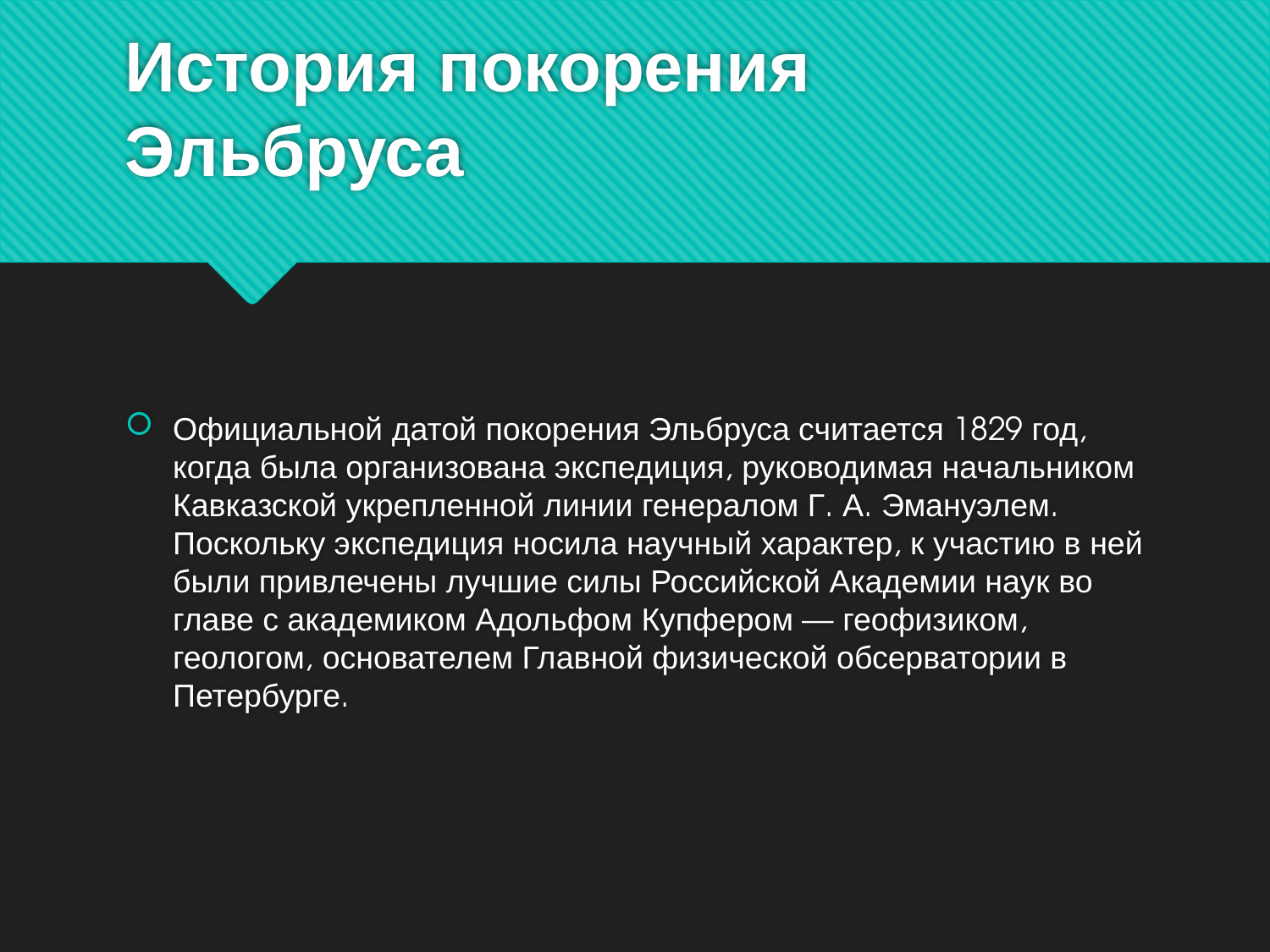

# История покорения Эльбруса
Официальной датой покорения Эльбруса считается 1829 год, когда была организована экспедиция, руководимая начальником Кавказской укрепленной линии генералом Г. А. Эмануэлем.
Поскольку экспедиция носила научный характер, к участию в ней были привлечены лучшие силы Российской Академии наук во главе с академиком Адольфом Купфером — геофизиком, геологом, основателем Главной физической обсерватории в Петербурге.